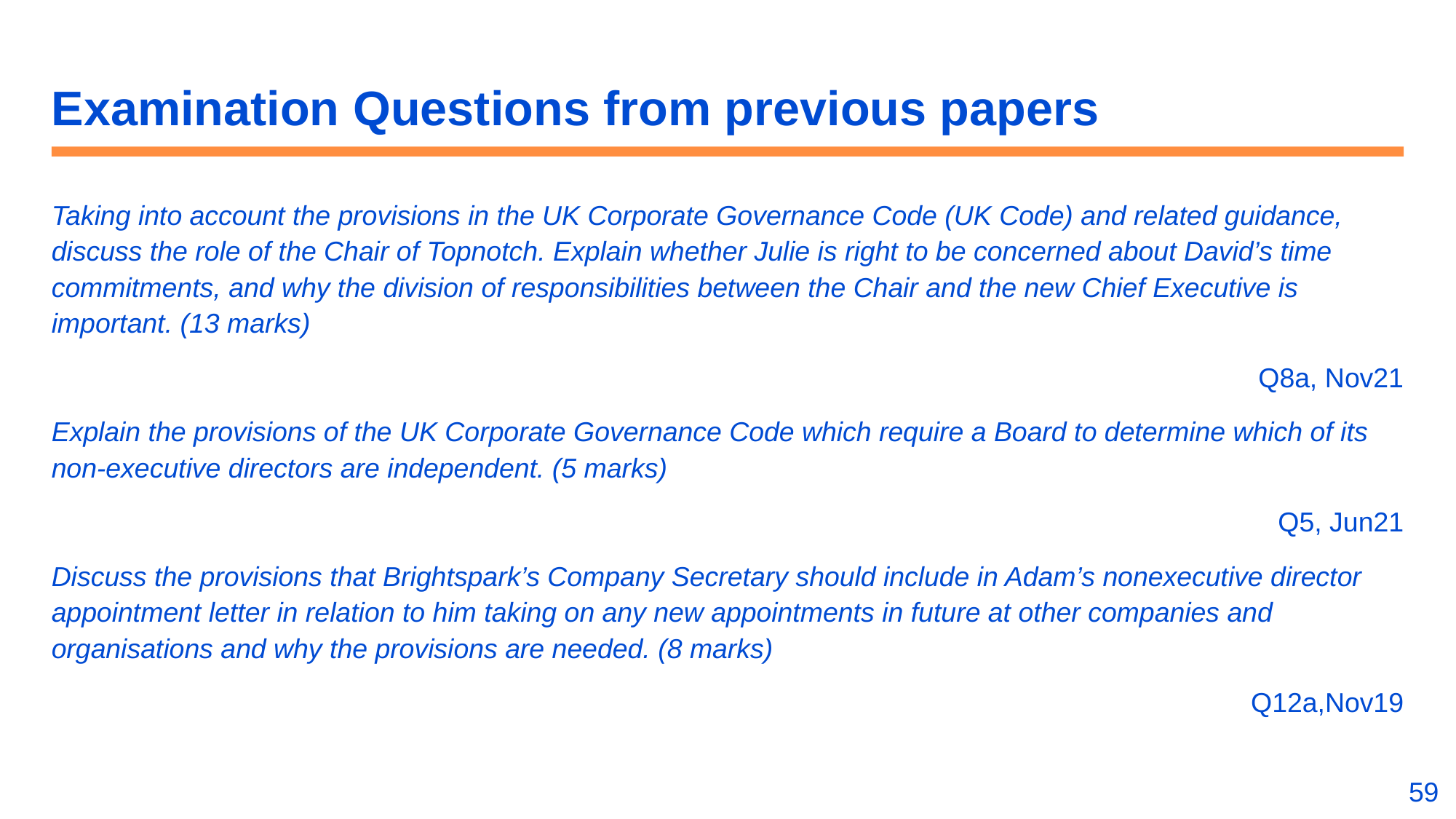

# Examination Questions from previous papers
Taking into account the provisions in the UK Corporate Governance Code (UK Code) and related guidance, discuss the role of the Chair of Topnotch. Explain whether Julie is right to be concerned about David’s time commitments, and why the division of responsibilities between the Chair and the new Chief Executive is important. (13 marks)
Q8a, Nov21
Explain the provisions of the UK Corporate Governance Code which require a Board to determine which of its non-executive directors are independent. (5 marks)
Q5, Jun21
Discuss the provisions that Brightspark’s Company Secretary should include in Adam’s nonexecutive director appointment letter in relation to him taking on any new appointments in future at other companies and organisations and why the provisions are needed. (8 marks)
Q12a,Nov19